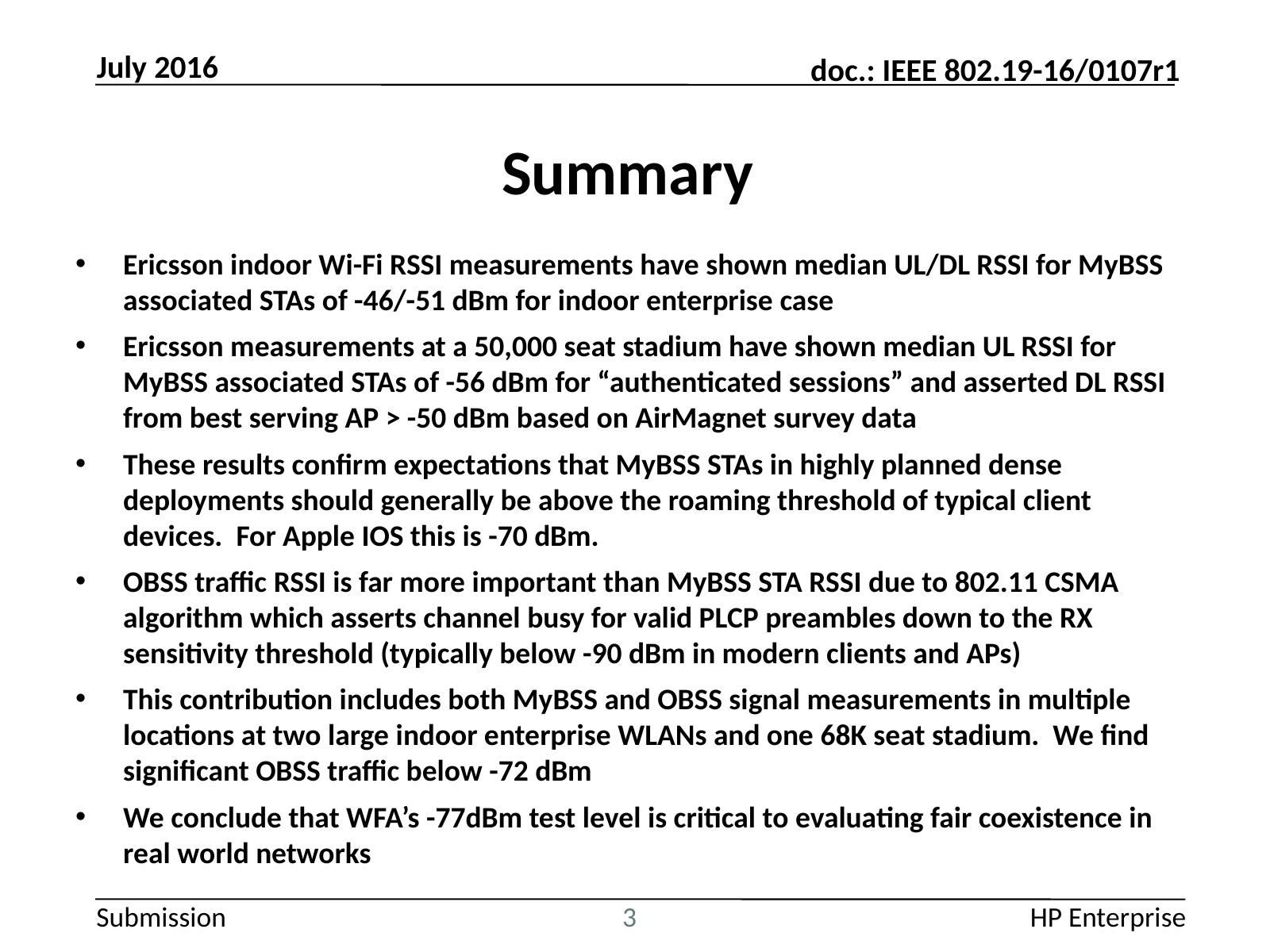

July 2016
# Summary
Ericsson indoor Wi-Fi RSSI measurements have shown median UL/DL RSSI for MyBSS associated STAs of -46/-51 dBm for indoor enterprise case
Ericsson measurements at a 50,000 seat stadium have shown median UL RSSI for MyBSS associated STAs of -56 dBm for “authenticated sessions” and asserted DL RSSI from best serving AP > -50 dBm based on AirMagnet survey data
These results confirm expectations that MyBSS STAs in highly planned dense deployments should generally be above the roaming threshold of typical client devices.  For Apple IOS this is -70 dBm.
OBSS traffic RSSI is far more important than MyBSS STA RSSI due to 802.11 CSMA algorithm which asserts channel busy for valid PLCP preambles down to the RX sensitivity threshold (typically below -90 dBm in modern clients and APs)
This contribution includes both MyBSS and OBSS signal measurements in multiple locations at two large indoor enterprise WLANs and one 68K seat stadium.  We find significant OBSS traffic below -72 dBm
We conclude that WFA’s -77dBm test level is critical to evaluating fair coexistence in real world networks
3
HP Enterprise